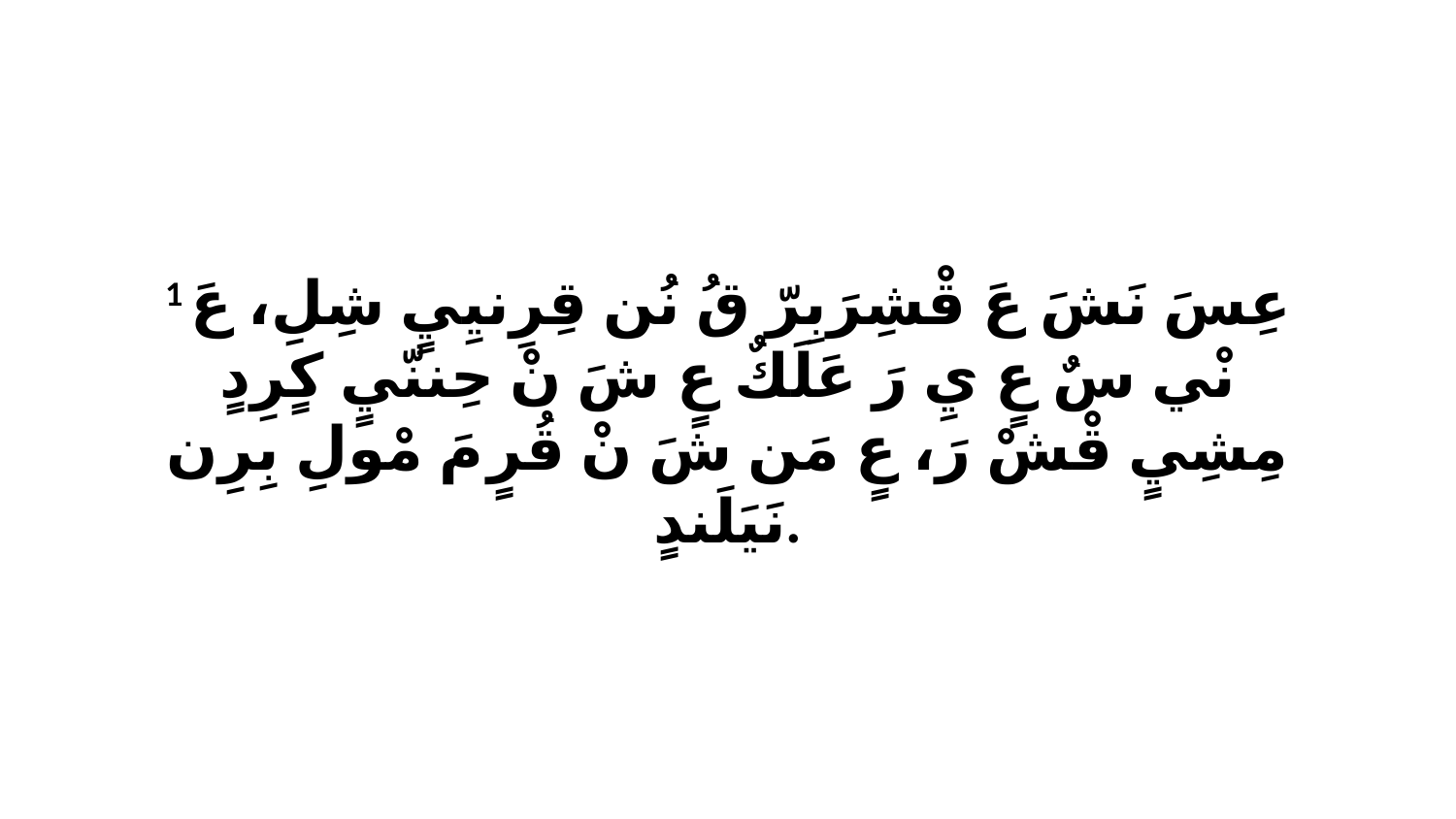

1 عِسَ نَشَ عَ قْشِرَبِرّ قُ نُن قِرِنيِيٍ شِلِ، عَ نْي سٌ عٍ يِ رَ عَلَكٌ عٍ شَ نْ حِننّيٍ كٍرِدٍ مِشِيٍ قْشْ رَ، عٍ مَن شَ نْ قُرٍ مَ مْولِ بِرِن نَيَلَندٍ.